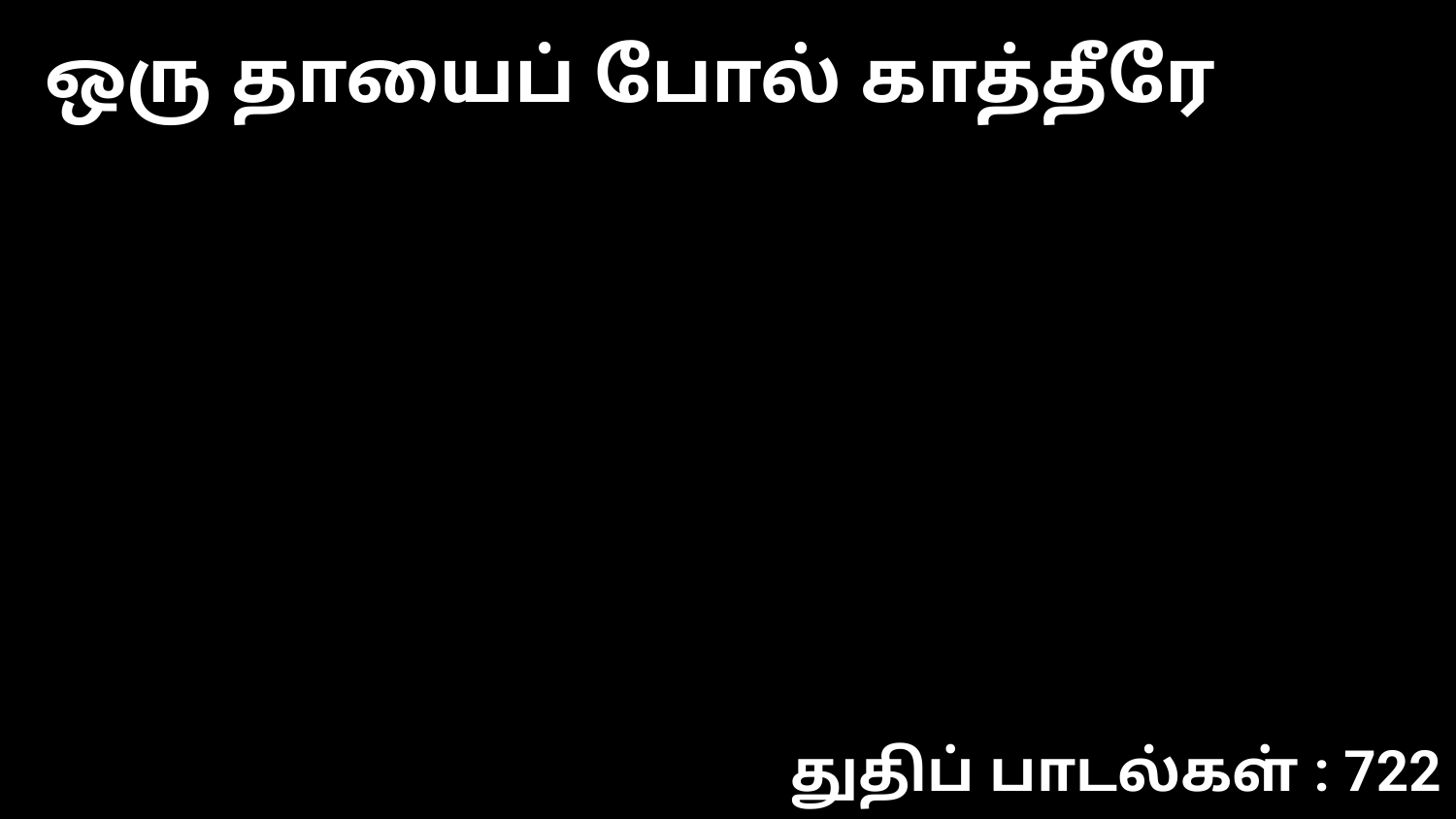

ஒரு தாயைப் போல் காத்தீரே
துதிப் பாடல்கள் : 722